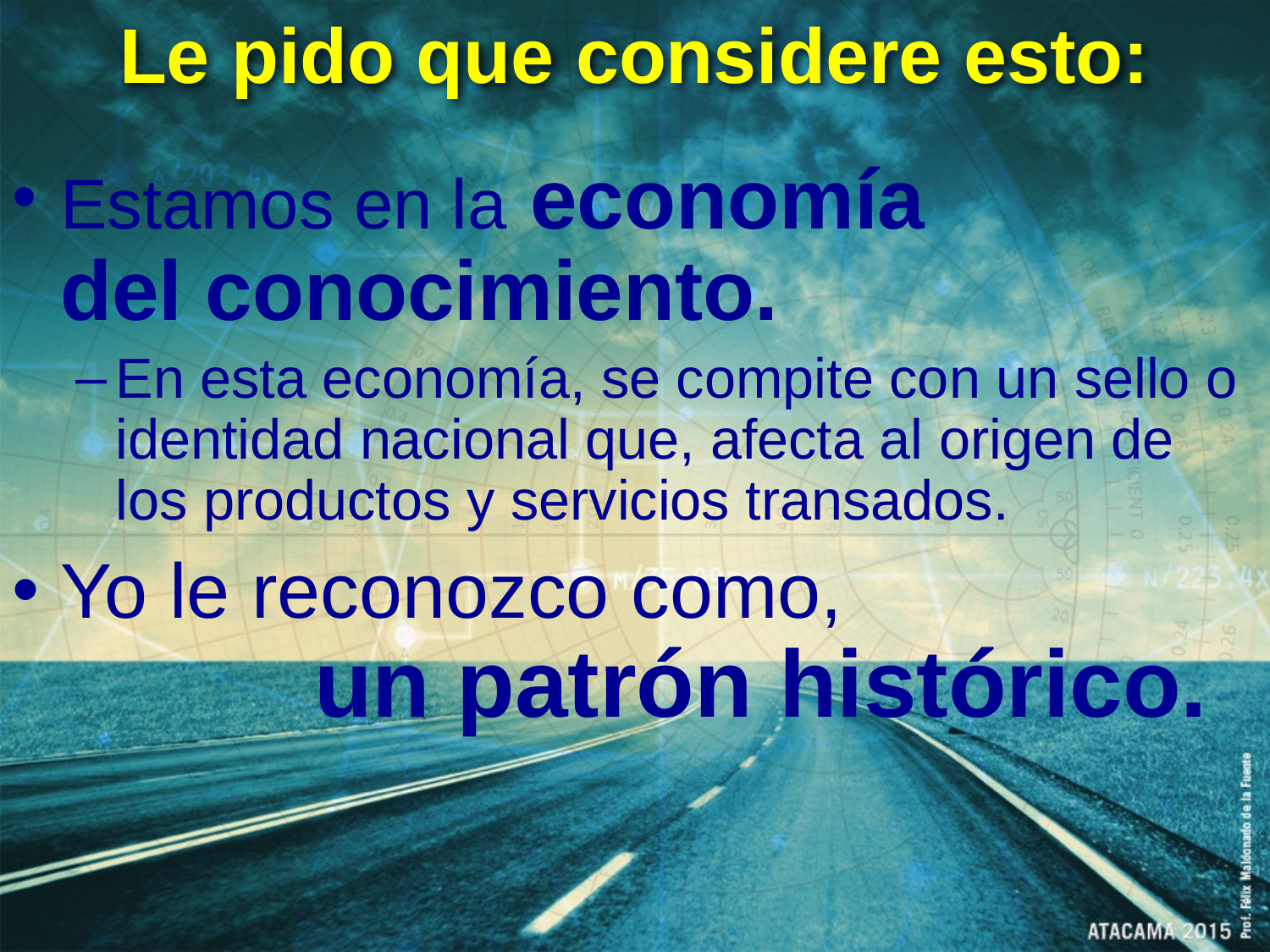

Le pido que considere esto:
Estamos en la economía
del conocimiento.
En esta economía, se compite con un sello o identidad nacional que, afecta al origen de los productos y servicios transados.
Yo le reconozco como,
		un patrón histórico.